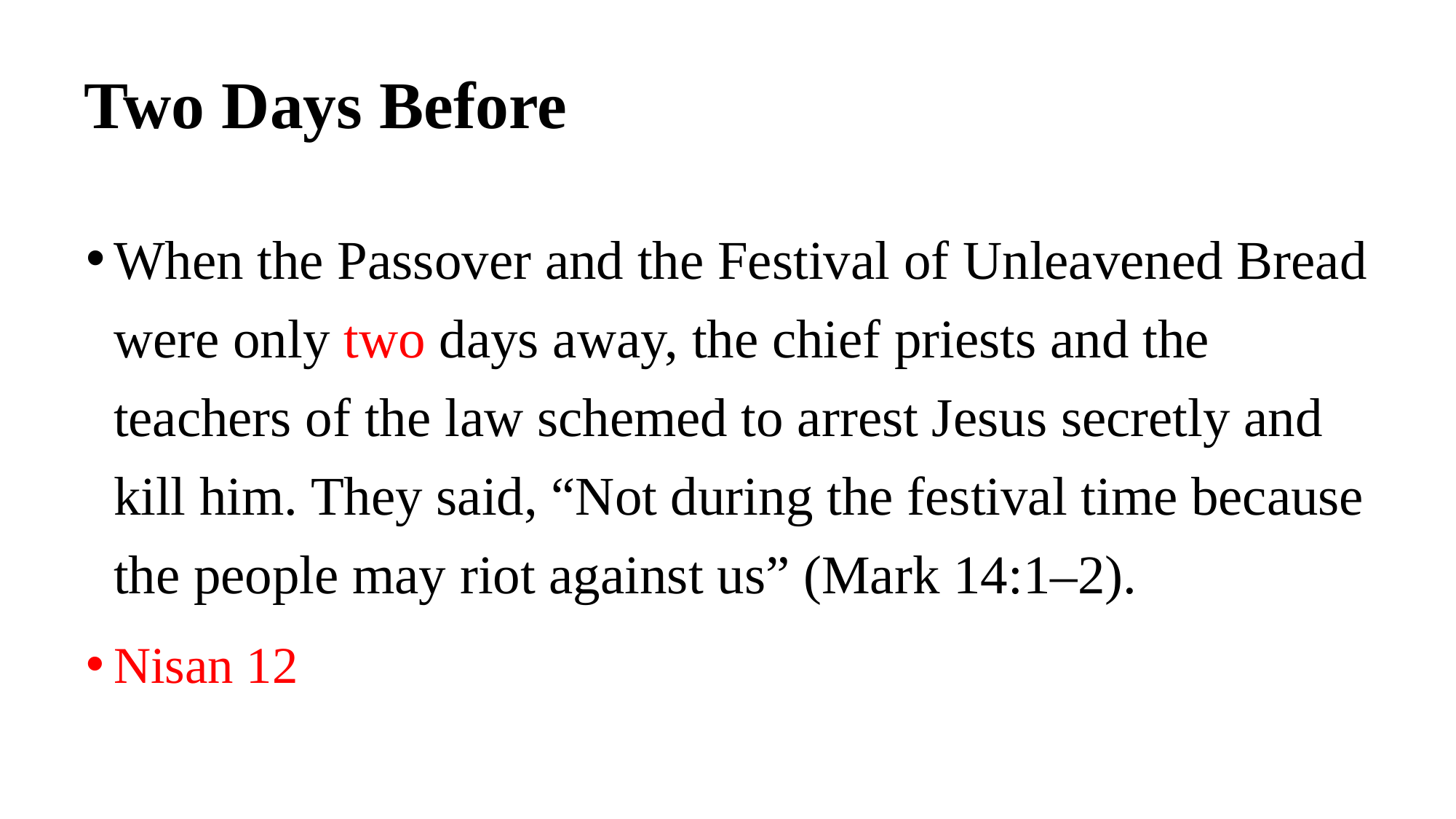

# Two Days Before
When the Passover and the Festival of Unleavened Bread were only two days away, the chief priests and the teachers of the law schemed to arrest Jesus secretly and kill him. They said, “Not during the festival time because the people may riot against us” (Mark 14:1–2).
Nisan 12